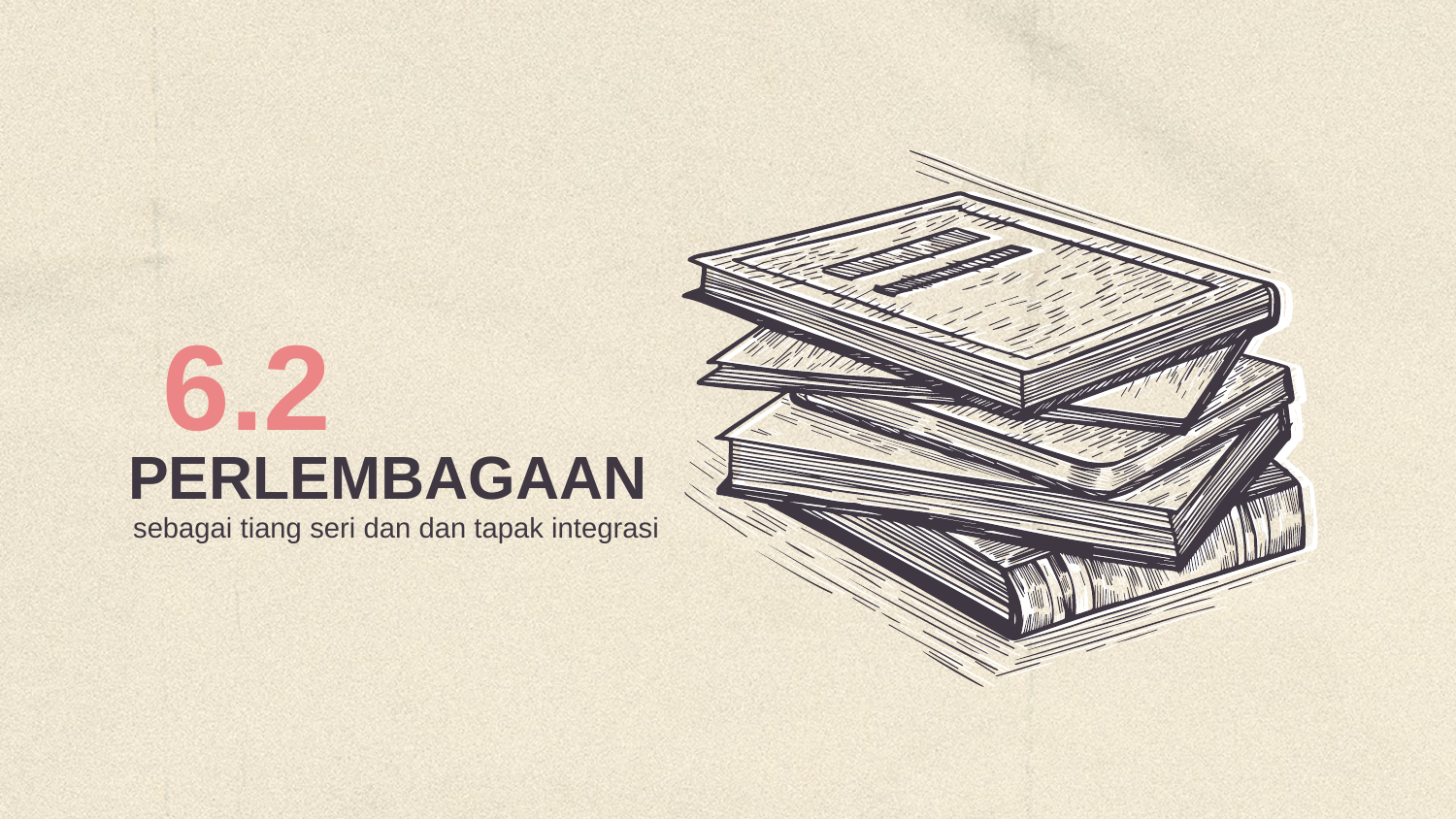

6.2
# PERLEMBAGAAN
sebagai tiang seri dan dan tapak integrasi